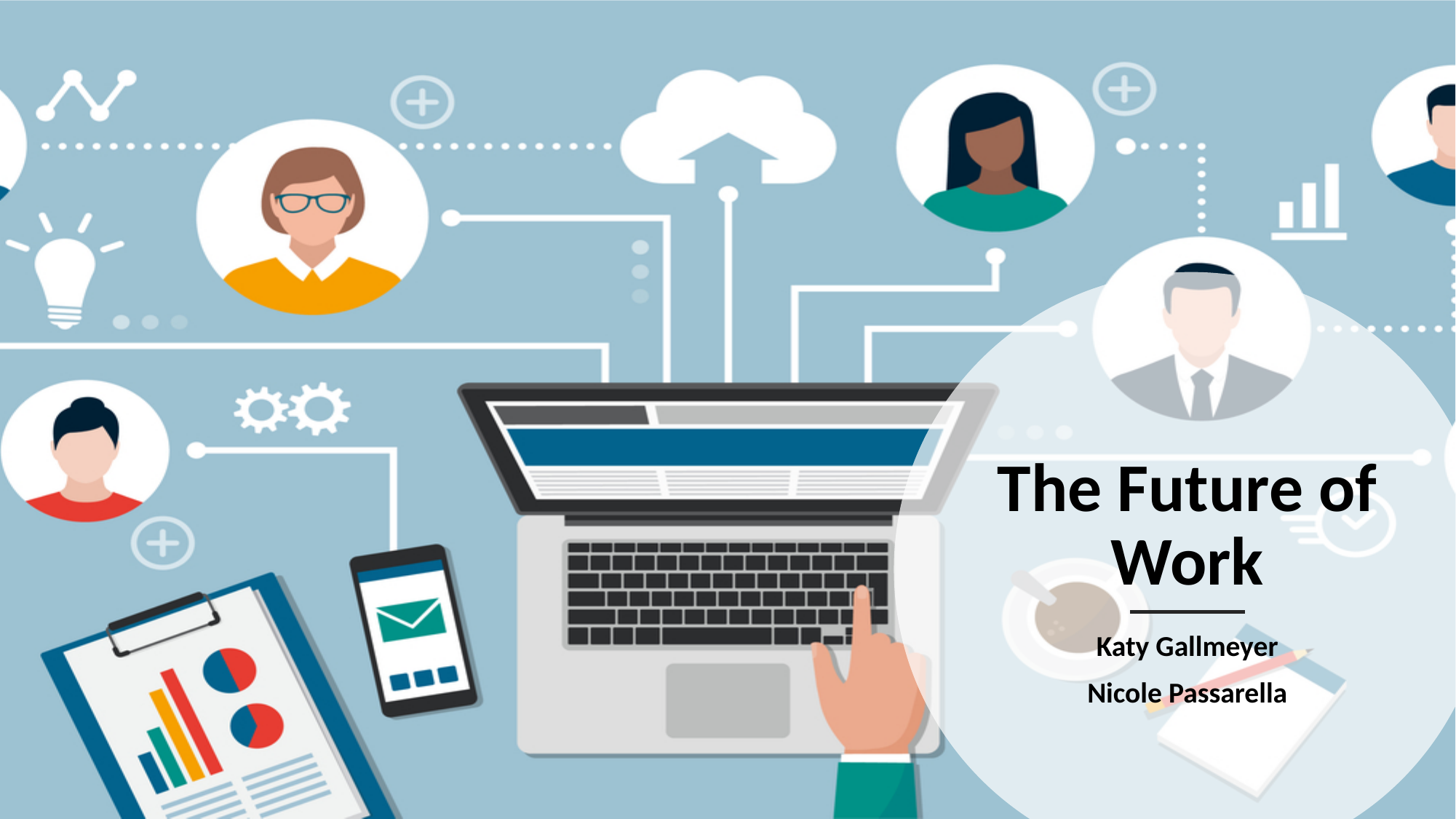

# The Future of Work
Katy Gallmeyer
Nicole Passarella